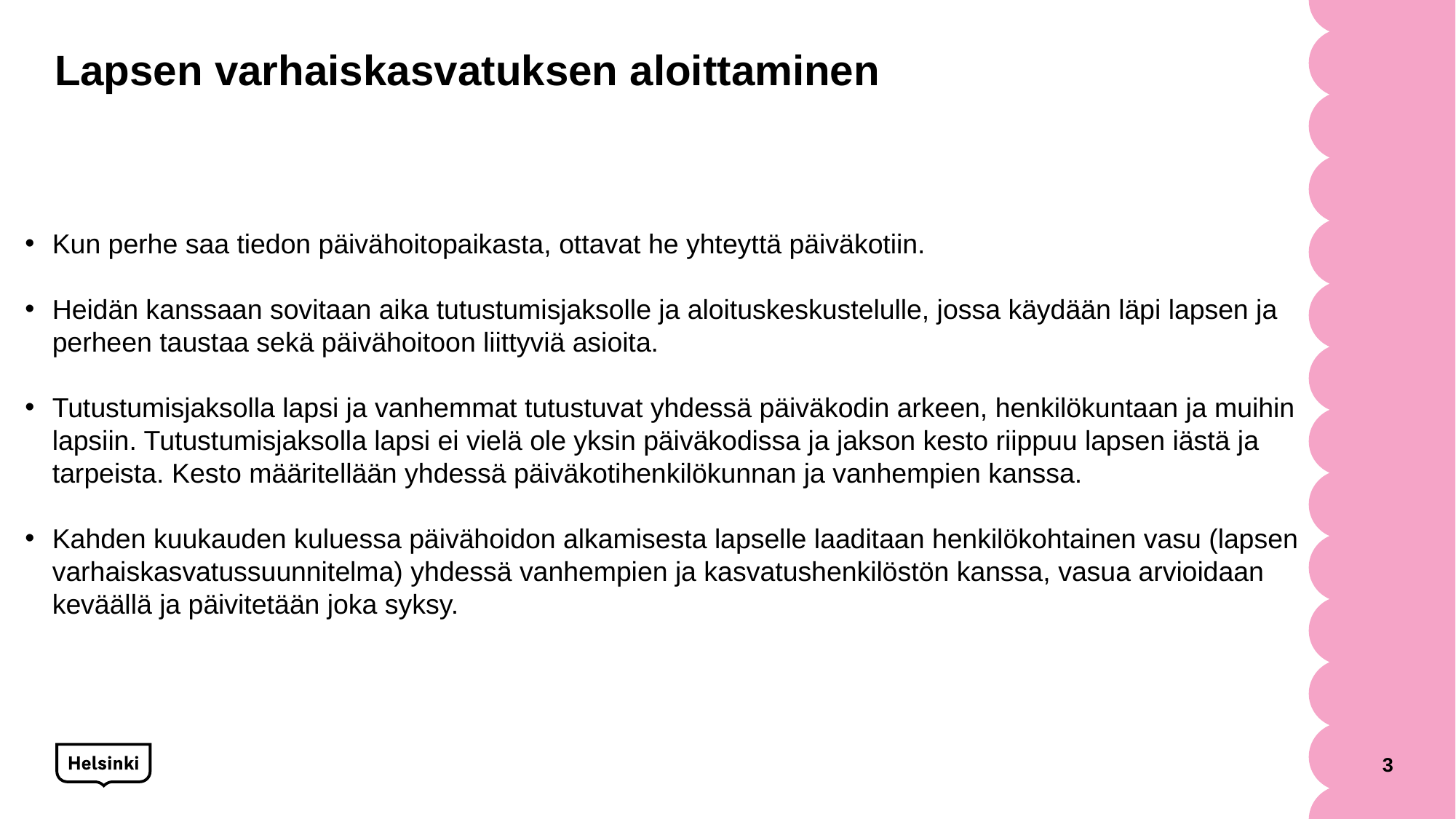

# Lapsen varhaiskasvatuksen aloittaminen
Kun perhe saa tiedon päivähoitopaikasta, ottavat he yhteyttä päiväkotiin.

Heidän kanssaan sovitaan aika tutustumisjaksolle ja aloituskeskustelulle, jossa käydään läpi lapsen ja perheen taustaa sekä päivähoitoon liittyviä asioita.

Tutustumisjaksolla lapsi ja vanhemmat tutustuvat yhdessä päiväkodin arkeen, henkilökuntaan ja muihin lapsiin. Tutustumisjaksolla lapsi ei vielä ole yksin päiväkodissa ja jakson kesto riippuu lapsen iästä ja tarpeista. Kesto määritellään yhdessä päiväkotihenkilökunnan ja vanhempien kanssa.

Kahden kuukauden kuluessa päivähoidon alkamisesta lapselle laaditaan henkilökohtainen vasu (lapsen varhaiskasvatussuunnitelma) yhdessä vanhempien ja kasvatushenkilöstön kanssa, vasua arvioidaan keväällä ja päivitetään joka syksy.
3